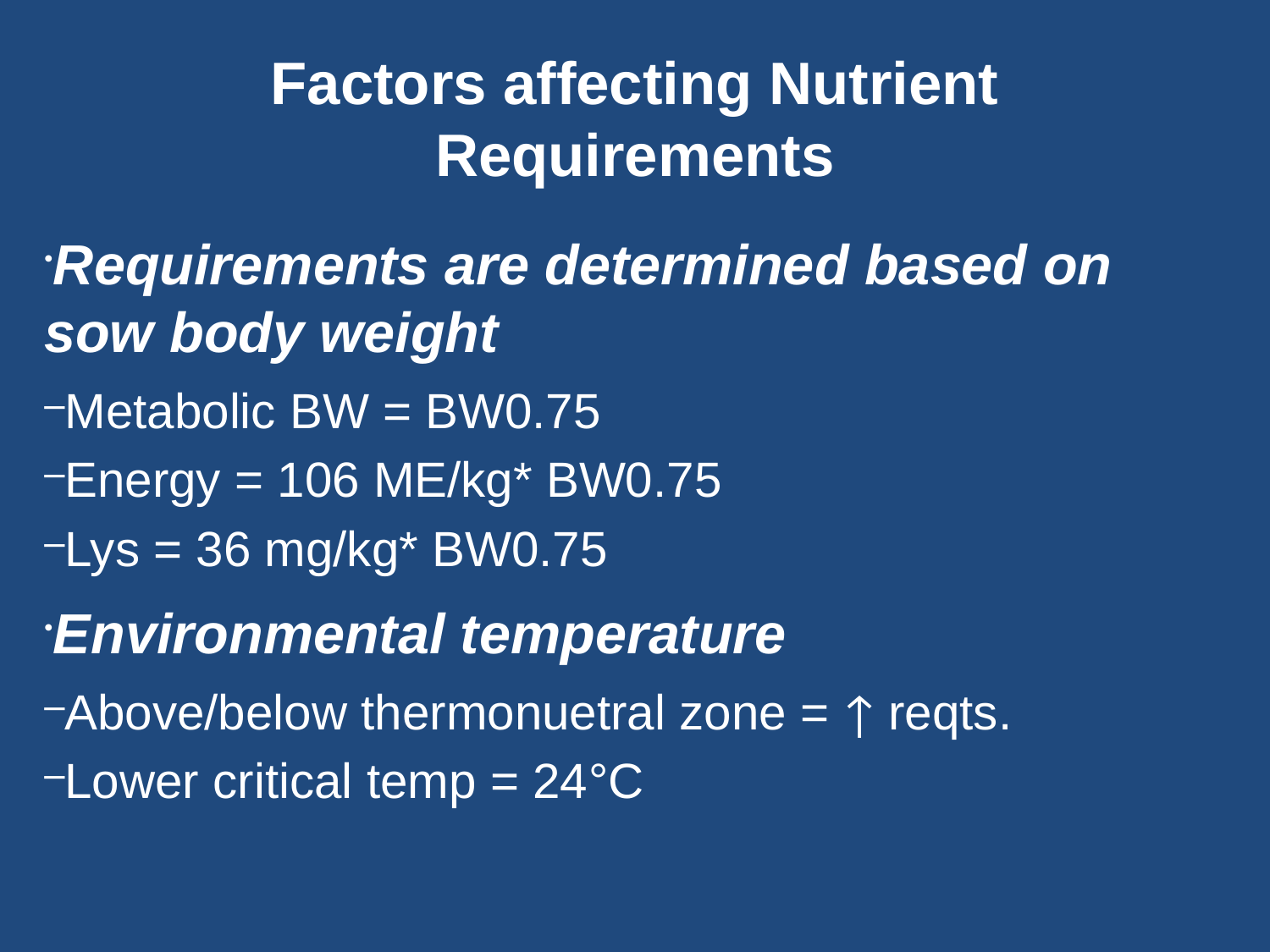

Factors affecting Nutrient Requirements
Requirements are determined based on sow body weight
Metabolic BW = BW0.75
Energy = 106 ME/kg* BW0.75
Lys = 36 mg/kg* BW0.75
Environmental temperature
Above/below thermonuetral zone = ↑ reqts.
Lower critical temp = 24°C